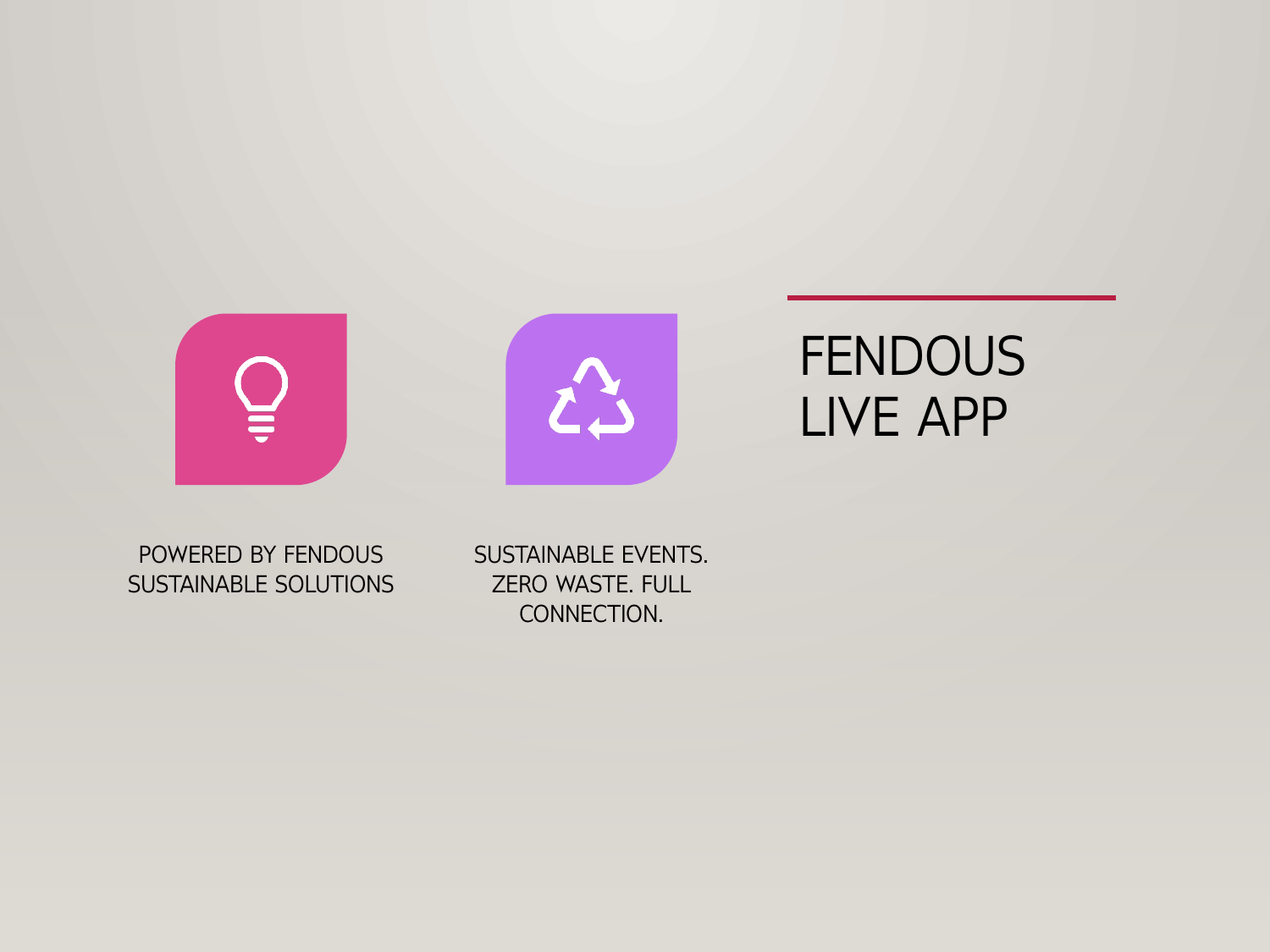

powered by Fendous Sustainable Solutions
Sustainable events. Zero waste. Full connection.

# Fendous Live APP